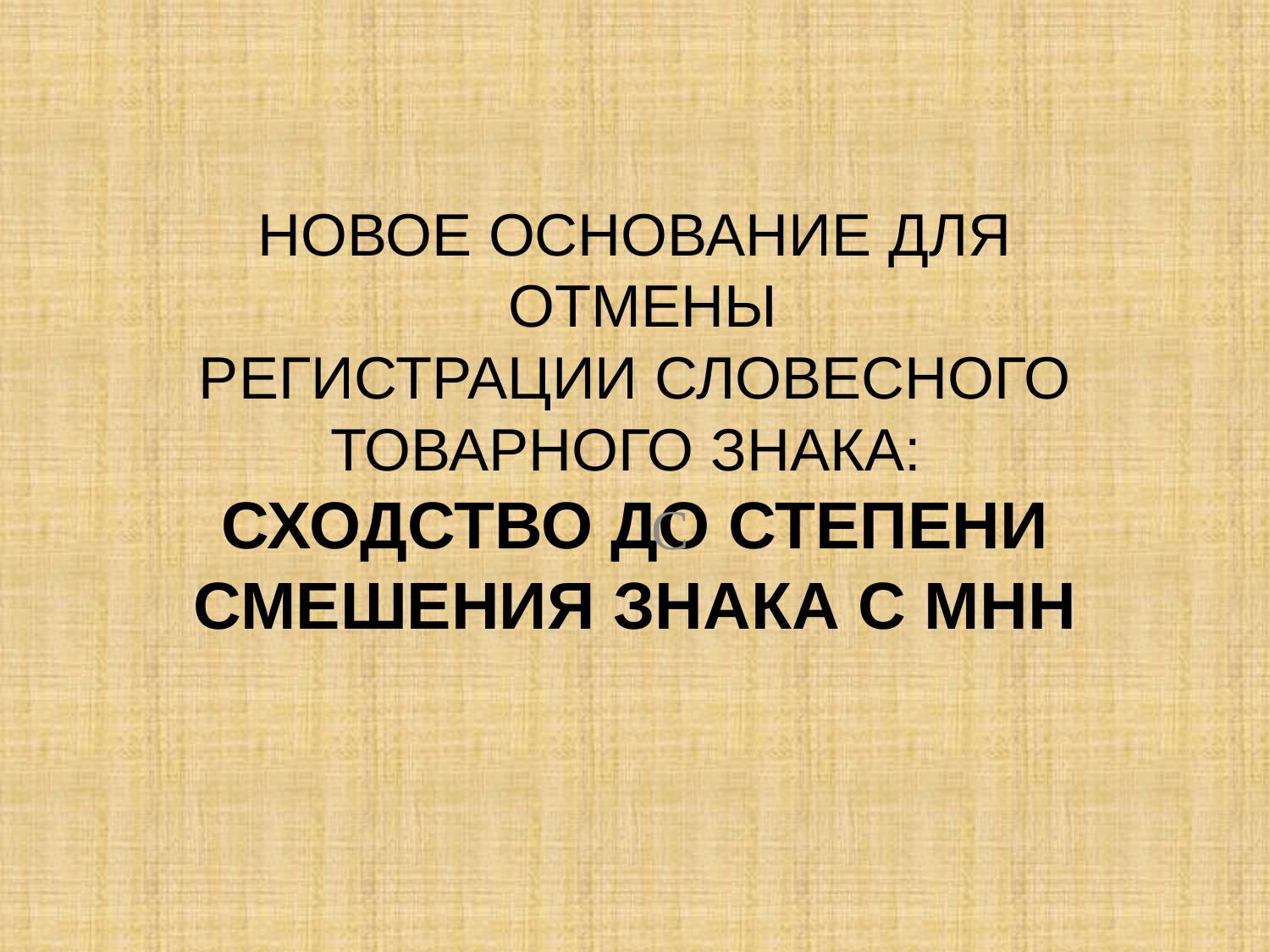

# НОВОЕ ОСНОВАНИЕ ДЛЯ ОТМЕНЫ РЕГИСТРАЦИИ СЛОВЕСНОГО ТОВАРНОГО ЗНАКА: СХОДСТВО ДО СТЕПЕНИ СМЕШЕНИЯ ЗНАКА С МНН
С